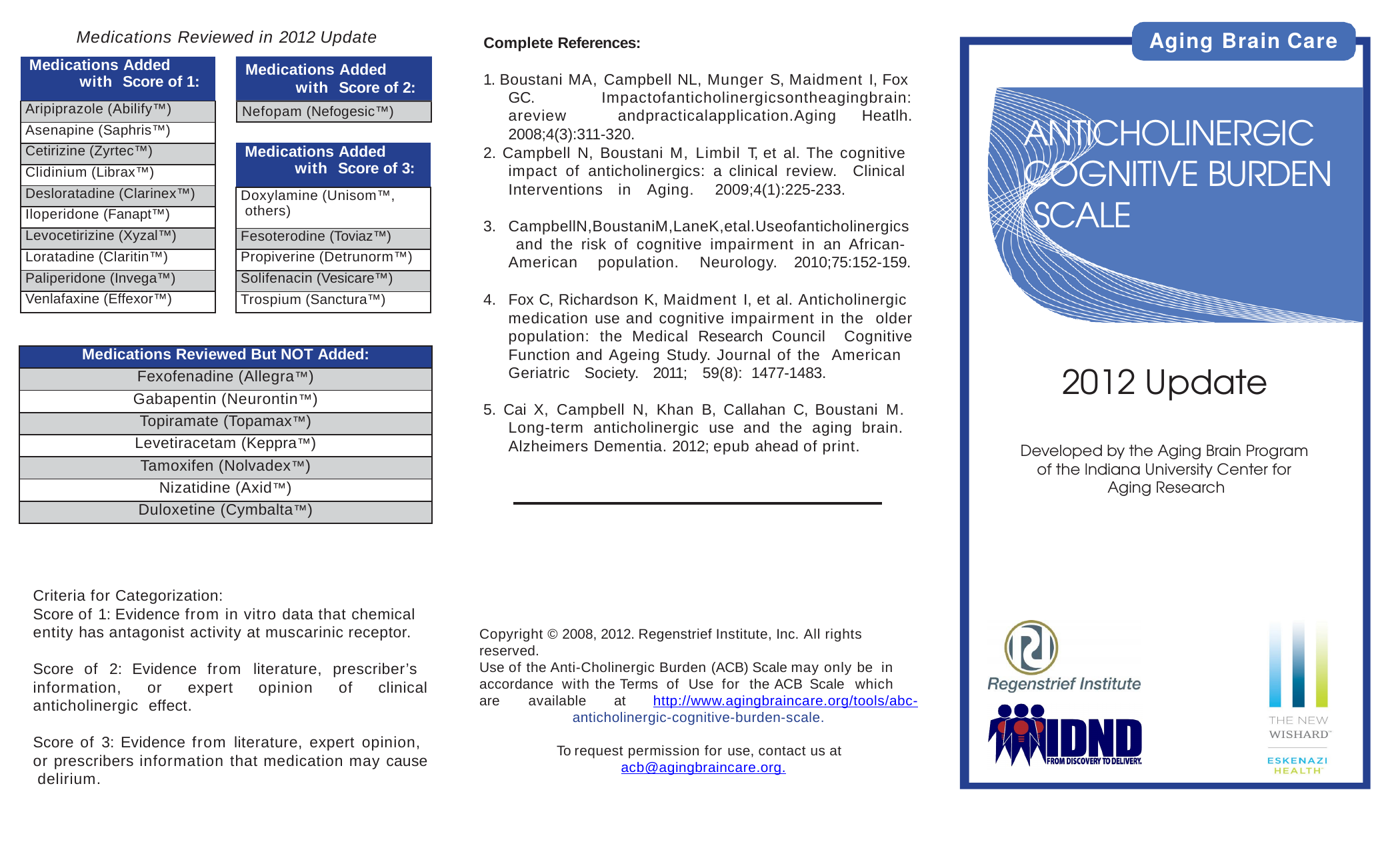

Medications Reviewed in 2012 Update
Aging Brain Care
Complete References:

| Medications Added with Score of 1: |
| --- |
| Aripiprazole (Abilify™) |
| Asenapine (Saphris™) |
| Cetirizine (Zyrtec™) |
| Clidinium (Librax™) |
| Desloratadine (Clarinex™) |
| Iloperidone (Fanapt™) |
| Levocetirizine (Xyzal™) |
| Loratadine (Claritin™) |
| Paliperidone (Invega™) |
| Venlafaxine (Effexor™) |

Medications Added with  Score of 2:
1. Boustani MA, Campbell NL, Munger S, Maidment I, Fox  GC. Impactofanticholinergicsontheagingbrain: areview  andpracticalapplication.Aging Heatlh. 2008;4(3):311-320.

Nefopam (Nefogesic™)
ANTICHOLINERGIC  COGNITIVE BURDEN  SCALE

2. Campbell N, Boustani M, Limbil T, et al. The cognitive  impact of anticholinergics: a clinical review.  Clinical  Interventions   in   Aging.    2009;4(1):225-233.
| Medications Added with Score of 3: |
| --- |
| Doxylamine (Unisom™, others) |
| Fesoterodine (Toviaz™) |
| Propiverine (Detrunorm™) |
| Solifenacin (Vesicare™) |
| Trospium (Sanctura™) |
CampbellN,BoustaniM,LaneK,etal.Useofanticholinergics  and the risk of cognitive impairment in an African-  American    population.    Neurology.   2010;75:152-159.

Fox C, Richardson K, Maidment I, et al. Anticholinergic  medication use and cognitive impairment in the  older population: the Medical Research Council  Cognitive Function and Ageing Study. Journal of the  American   Geriatric  Society.   2011;    59(8):  1477-1483.
| Medications Reviewed But NOT Added: |
| --- |
| Fexofenadine (Allegra™) |
| Gabapentin (Neurontin™) |
| Topiramate (Topamax™) |
| Levetiracetam (Keppra™) |
| Tamoxifen (Nolvadex™) |
| Nizatidine (Axid™) |
| Duloxetine (Cymbalta™) |
2012 Update
5. Cai X, Campbell N, Khan B, Callahan C, Boustani M.  Long-term anticholinergic use and the aging brain.  Alzheimers Dementia. 2012; epub ahead of print.
Developed by the Aging Brain Program  of the Indiana University Center for  Aging Research

Criteria for Categorization:
Score of 1: Evidence from in vitro data that chemical  entity has antagonist activity at muscarinic receptor.

Copyright © 2008, 2012. Regenstrief Institute, Inc. All rights reserved.
Use of the Anti-Cholinergic Burden (ACB) Scale may only be  in  accordance  with the Terms  of  Use  for  the ACB  Scale  which
Score of 2: Evidence from literature, prescriber’s  information, or expert opinion of clinical anticholinergic  effect.
are	available	at	http://www.agingbraincare.org/tools/abc-

anticholinergic-cognitive-burden-scale.
Score of 3: Evidence from literature, expert opinion,  or prescribers information that medication may cause  delirium.
To request permission for use, contact us at  acb@agingbraincare.org.